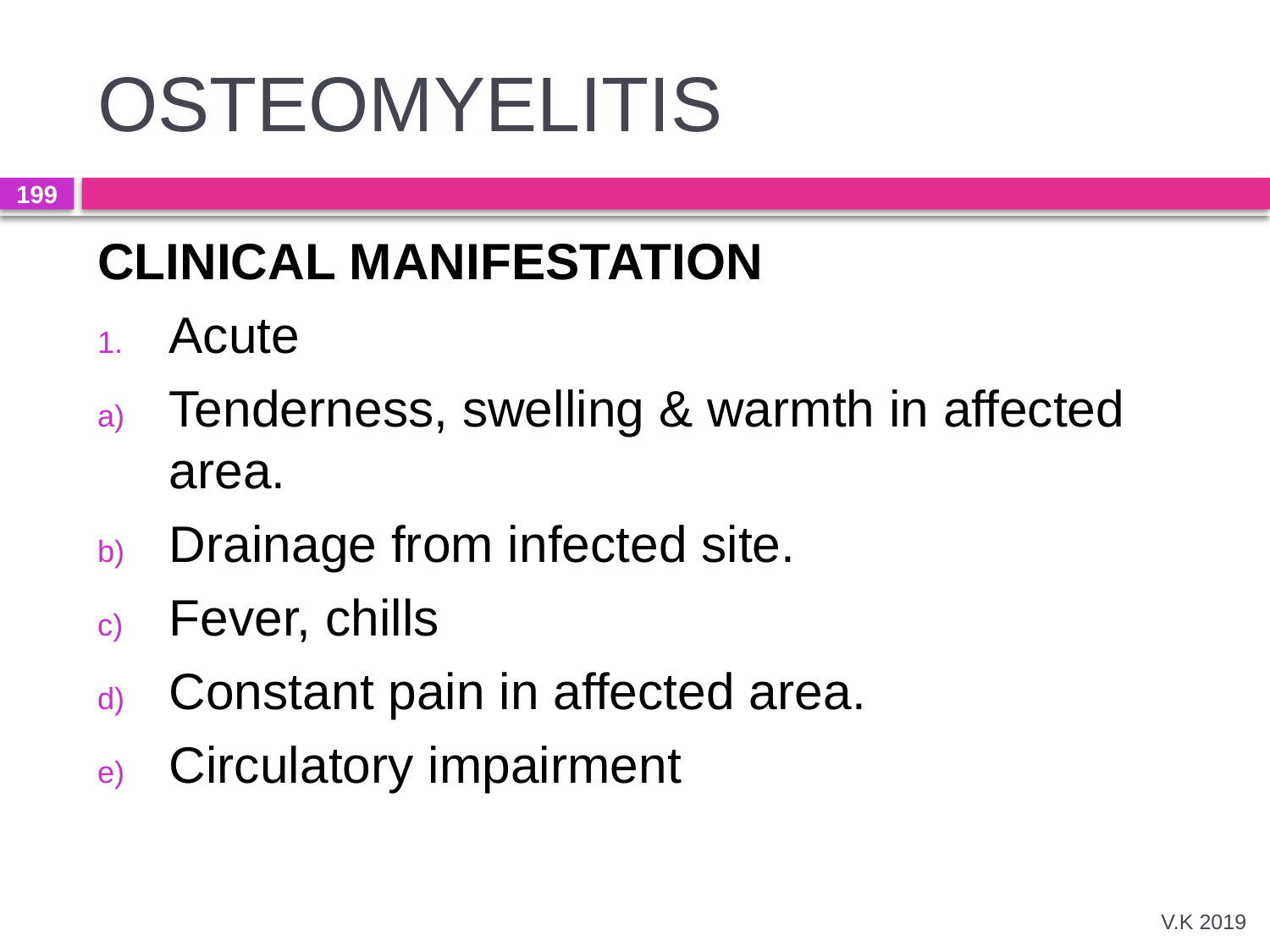

# OSTEOMYELITIS
199
CLINICAL MANIFESTATION
Acute
Tenderness, swelling & warmth in affected area.
Drainage from infected site.
Fever, chills
Constant pain in affected area.
Circulatory impairment
V.K 2019